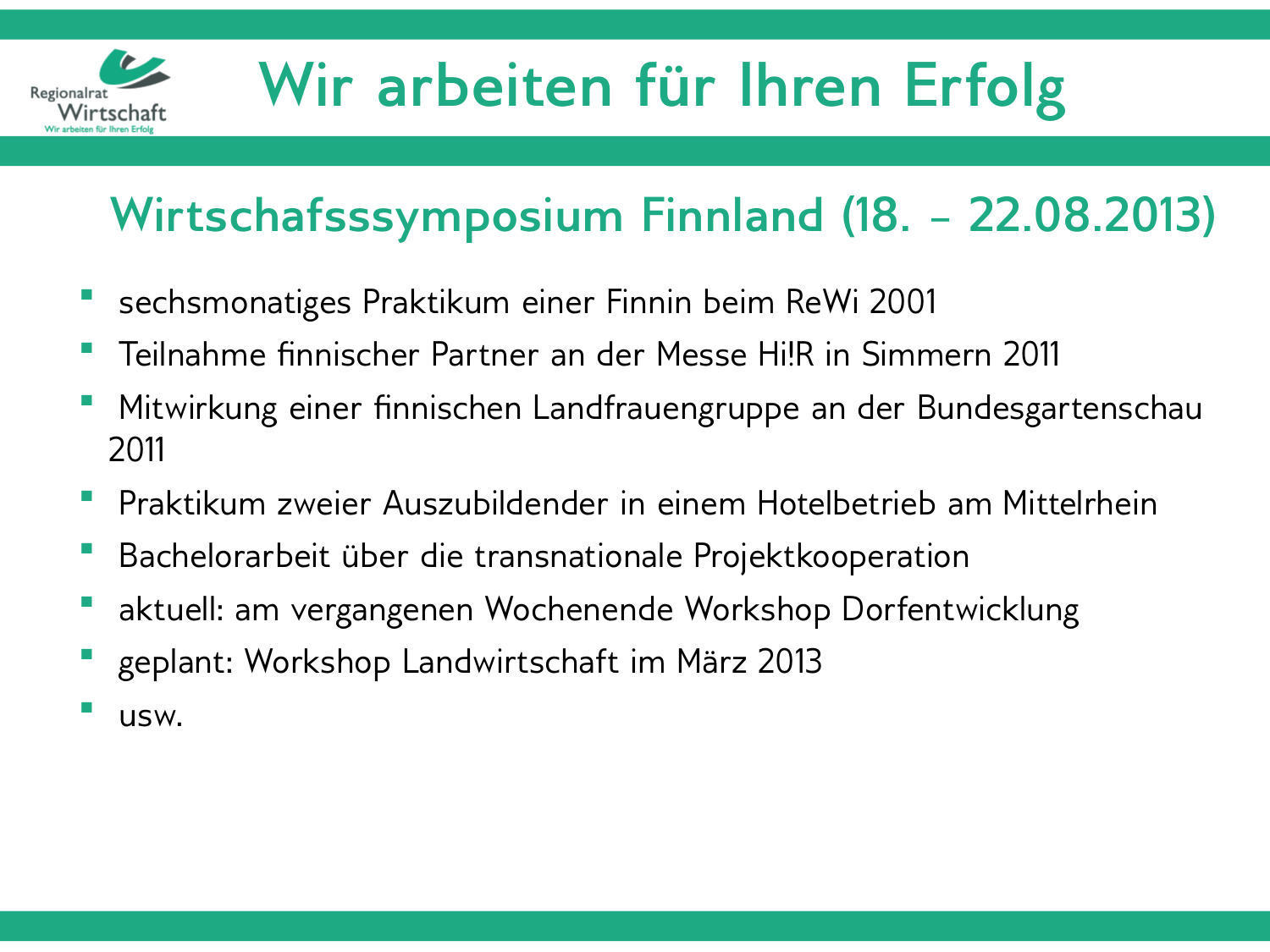

# Wir arbeiten für Ihren Erfolg
Wirtschafsssymposium Finnland (18. – 22.08.2013)
 sechsmonatiges Praktikum einer Finnin beim ReWi 2001
 Teilnahme finnischer Partner an der Messe Hi!R in Simmern 2011
 Mitwirkung einer finnischen Landfrauengruppe an der Bundesgartenschau 2011
 Praktikum zweier Auszubildender in einem Hotelbetrieb am Mittelrhein
 Bachelorarbeit über die transnationale Projektkooperation
 aktuell: am vergangenen Wochenende Workshop Dorfentwicklung
 geplant: Workshop Landwirtschaft im März 2013
 usw.